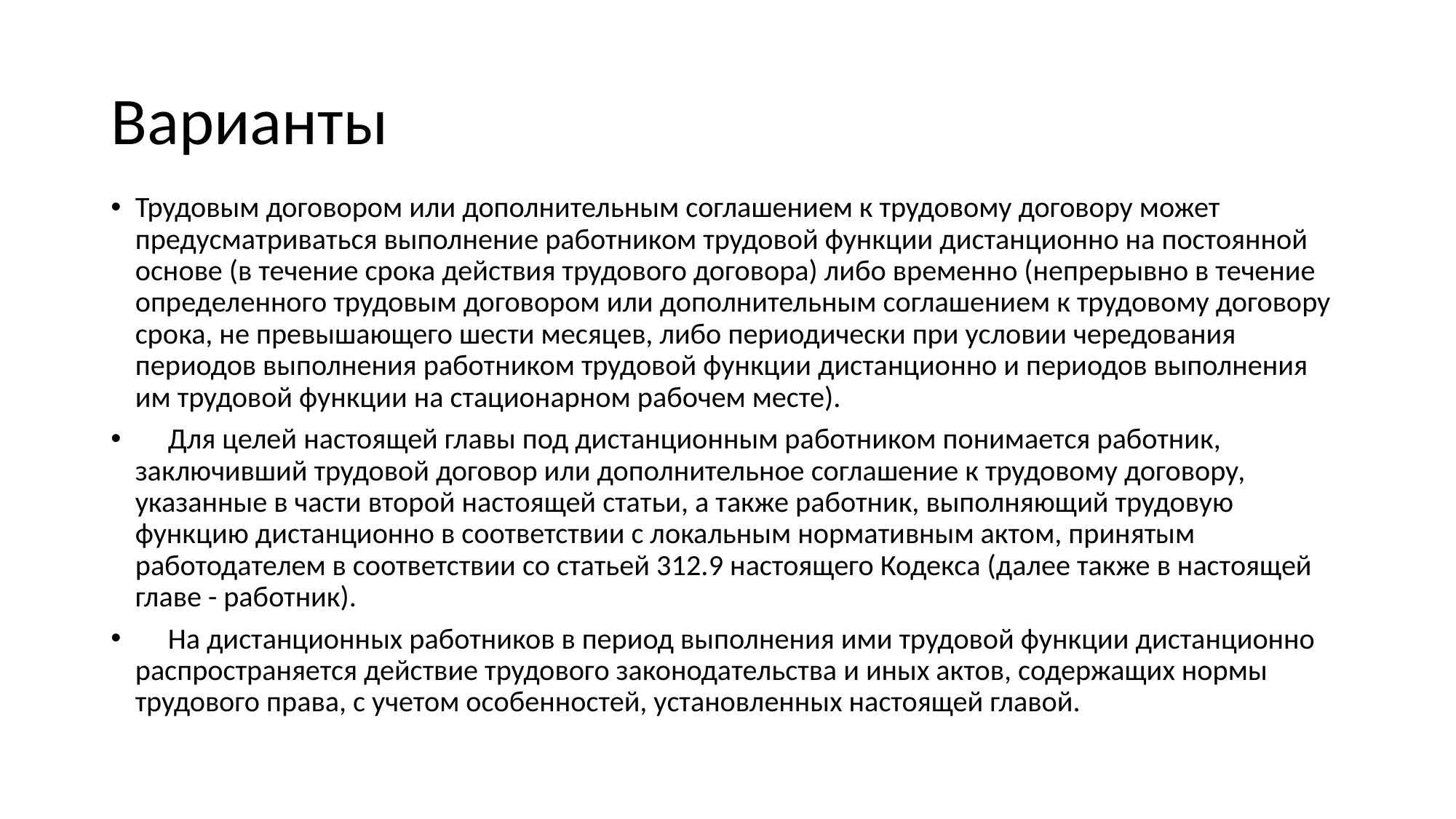

# Варианты
Трудовым договором или дополнительным соглашением к трудовому договору может предусматриваться выполнение работником трудовой функции дистанционно на постоянной основе (в течение срока действия трудового договора) либо временно (непрерывно в течение определенного трудовым договором или дополнительным соглашением к трудовому договору срока, не превышающего шести месяцев, либо периодически при условии чередования периодов выполнения работником трудовой функции дистанционно и периодов выполнения им трудовой функции на стационарном рабочем месте).
     Для целей настоящей главы под дистанционным работником понимается работник, заключивший трудовой договор или дополнительное соглашение к трудовому договору, указанные в части второй настоящей статьи, а также работник, выполняющий трудовую функцию дистанционно в соответствии с локальным нормативным актом, принятым работодателем в соответствии со статьей 312.9 настоящего Кодекса (далее также в настоящей главе - работник).
     На дистанционных работников в период выполнения ими трудовой функции дистанционно распространяется действие трудового законодательства и иных актов, содержащих нормы трудового права, с учетом особенностей, установленных настоящей главой.